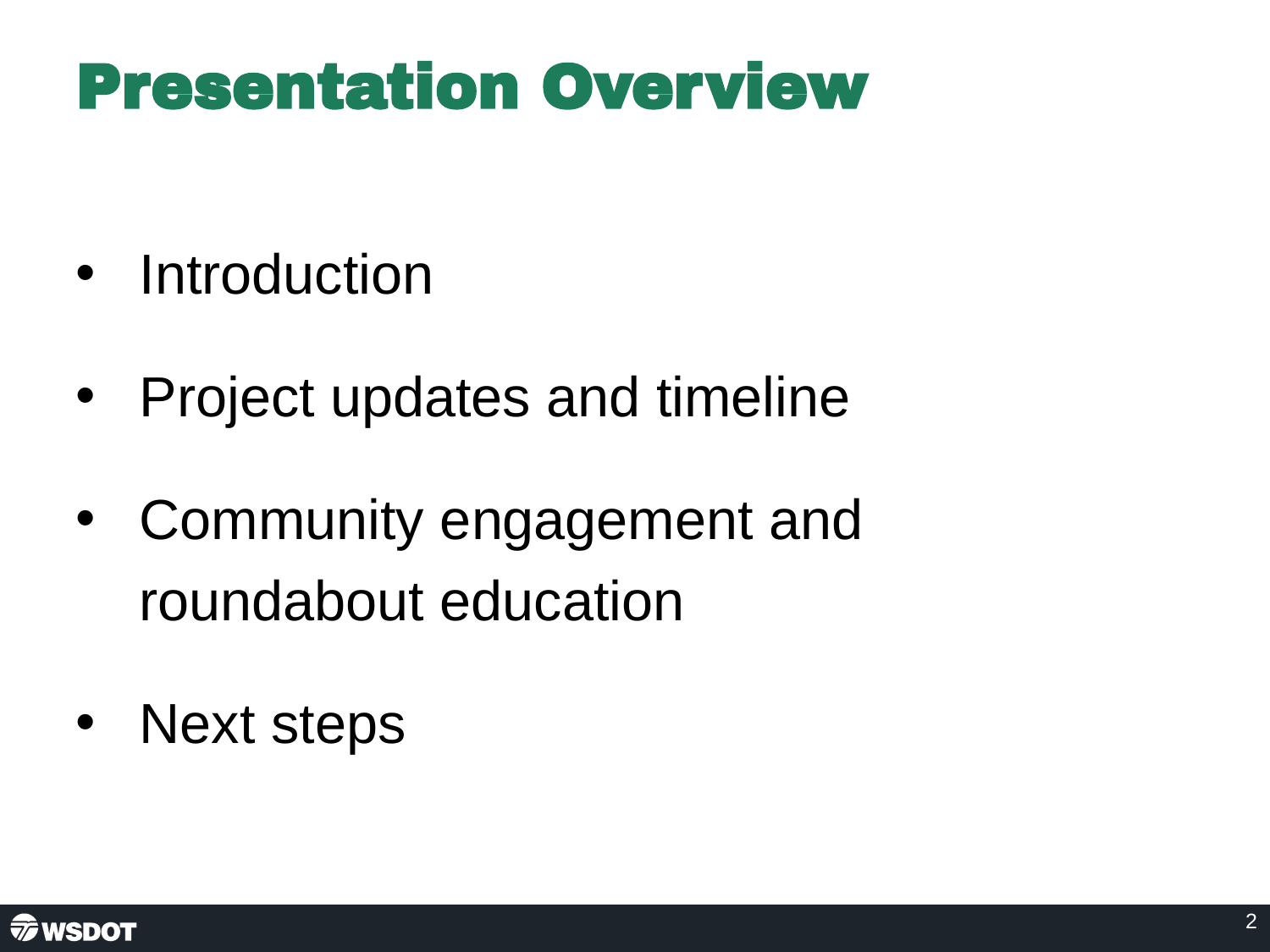

# Presentation Overview
Introduction

Project updates and timeline

Community engagement and roundabout education

Next steps
2